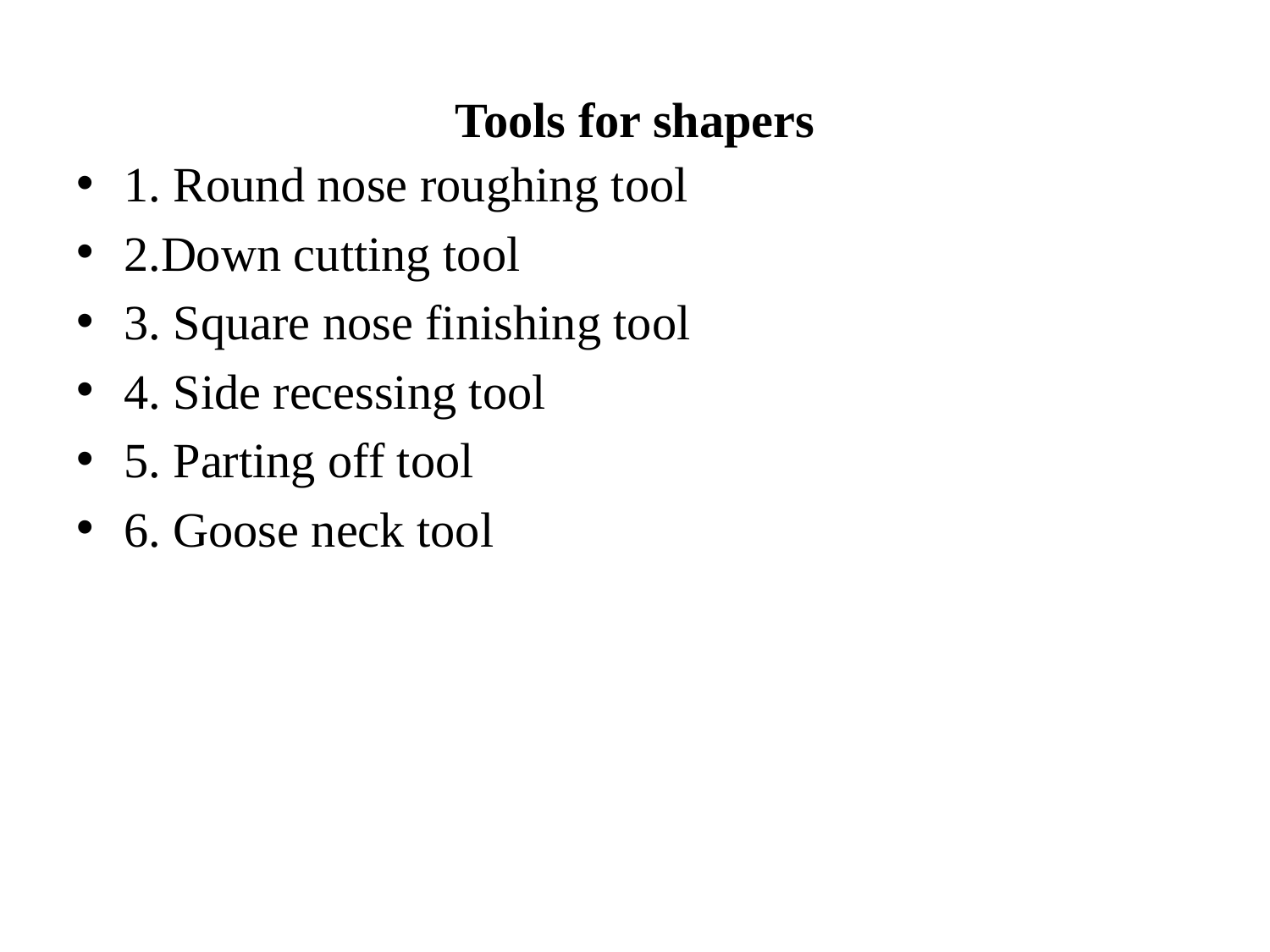

# Tools for shapers
1. Round nose roughing tool
2.Down cutting tool
3. Square nose finishing tool
4. Side recessing tool
5. Parting off tool
6. Goose neck tool